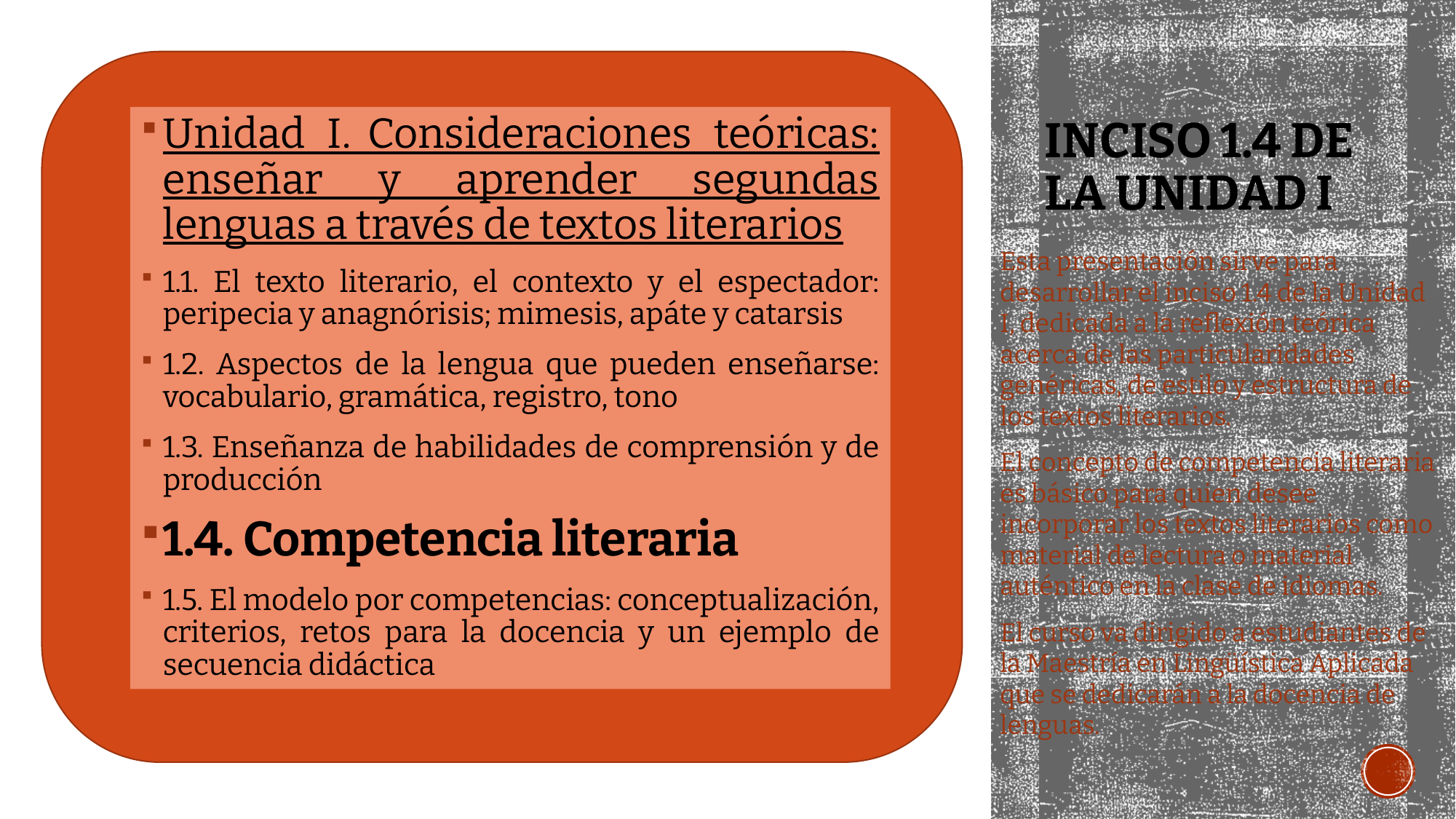

# INCISO 1.4 DE LA uNIDAD i

Unidad I.  Consideraciones teóricas: enseñar y aprender segundas lenguas a través de textos literarios
1.1. El texto literario, el contexto y el espectador: peripecia y anagnórisis; mimesis, apáte y catarsis
1.2. Aspectos de la lengua que pueden enseñarse: vocabulario, gramática, registro, tono
1.3. Enseñanza de habilidades de comprensión y de producción
1.4. Competencia literaria
1.5. El modelo por competencias: conceptualización, criterios, retos para la docencia y un ejemplo de secuencia didáctica

Esta presentación sirve para desarrollar el inciso 1.4 de la Unidad I, dedicada a la reflexión teórica  acerca de las particularidades genéricas, de estilo y estructura de los textos literarios.
El concepto de competencia literaria es básico para quien desee incorporar los textos literarios como material de lectura o material auténtico en la clase de idiomas.
El curso va dirigido a estudiantes de la Maestría en Lingüística Aplicada que se dedicarán a la docencia de lenguas.